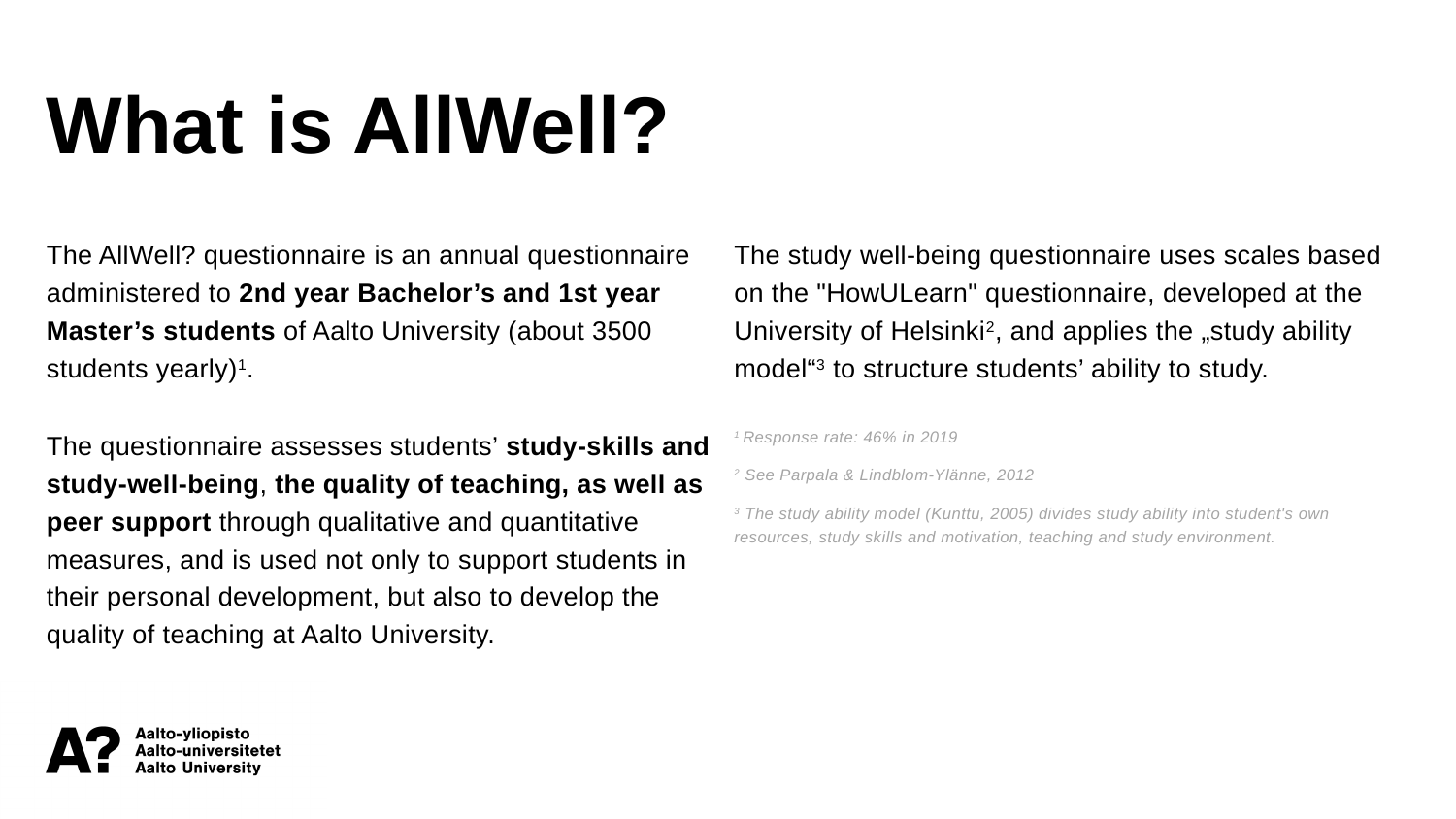

What is AllWell?
The AllWell? questionnaire is an annual questionnaire administered to 2nd year Bachelor’s and 1st year Master’s students of Aalto University (about 3500 students yearly)1.
The questionnaire assesses students’ study-skills and study-well-being, the quality of teaching, as well as peer support through qualitative and quantitative measures, and is used not only to support students in their personal development, but also to develop the quality of teaching at Aalto University.
The study well-being questionnaire uses scales based on the "HowULearn" questionnaire, developed at the University of Helsinki2, and applies the „study ability model“3 to structure students’ ability to study.
1 Response rate: 46% in 2019
2 See Parpala & Lindblom-Ylänne, 2012
3 The study ability model (Kunttu, 2005) divides study ability into student's own resources, study skills and motivation, teaching and study environment.